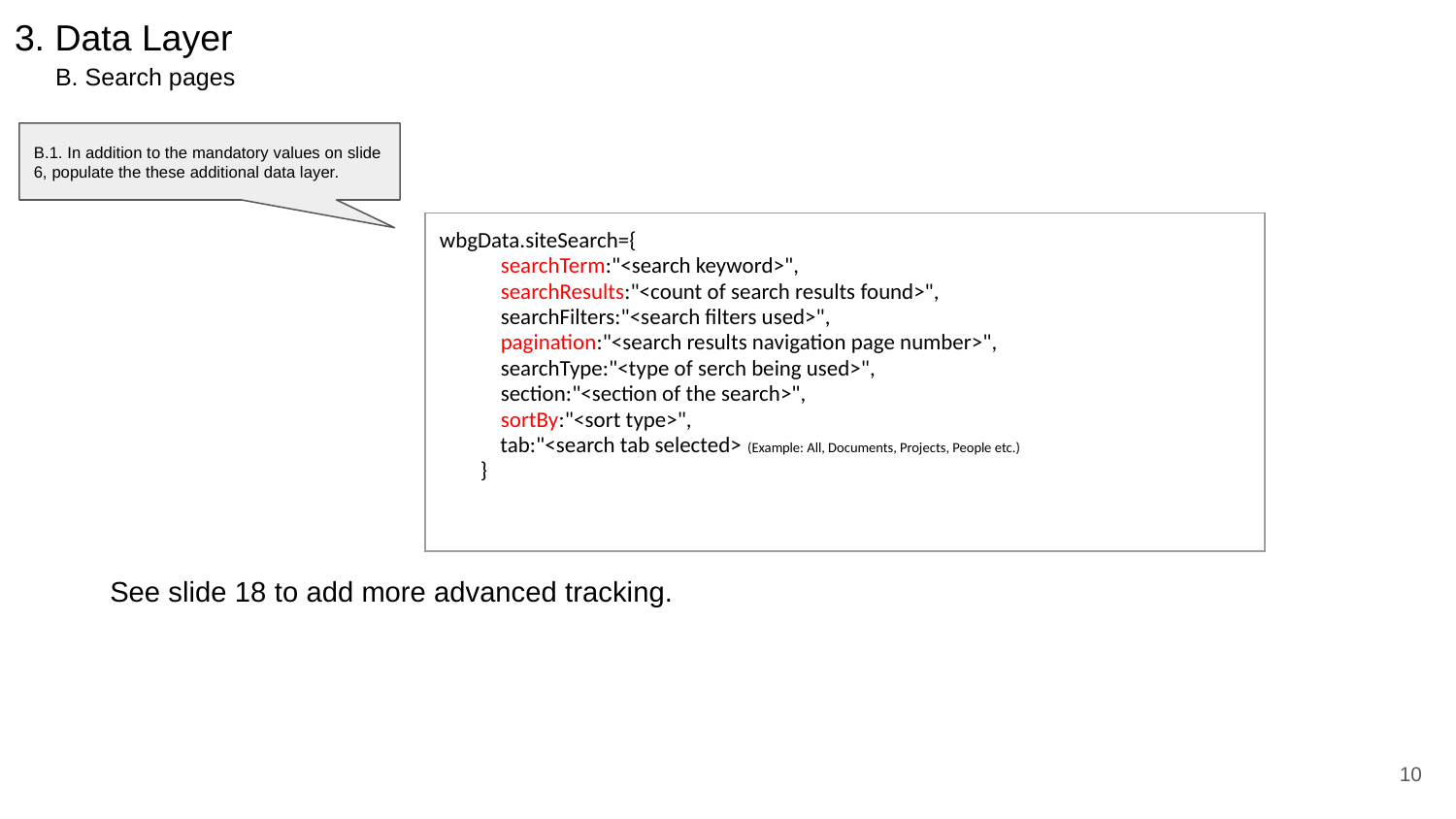

# 3. Data Layer
B. Search pages
B.1. In addition to the mandatory values on slide 6, populate the these additional data layer.
| wbgData.siteSearch={ searchTerm:"<search keyword>", searchResults:"<count of search results found>", searchFilters:"<search filters used>", pagination:"<search results navigation page number>", searchType:"<type of serch being used>", section:"<section of the search>", sortBy:"<sort type>", tab:"<search tab selected> (Example: All, Documents, Projects, People etc.) } |
| --- |
See slide 18 to add more advanced tracking.
10